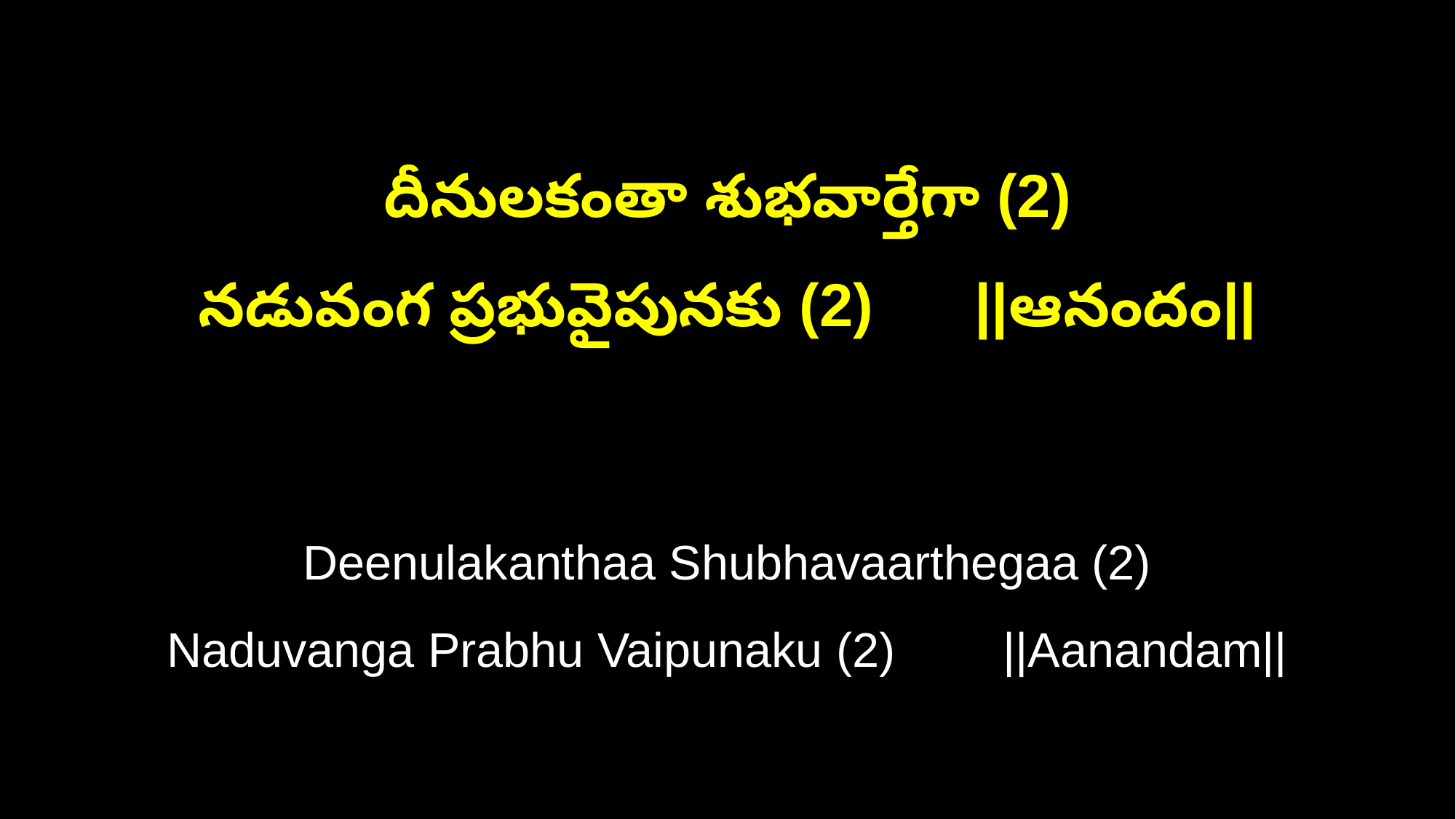

దీనులకంతా శుభవార్తేగా (2)
నడువంగ ప్రభువైపునకు (2)      ||ఆనందం||
Deenulakanthaa Shubhavaarthegaa (2)
Naduvanga Prabhu Vaipunaku (2)        ||Aanandam||